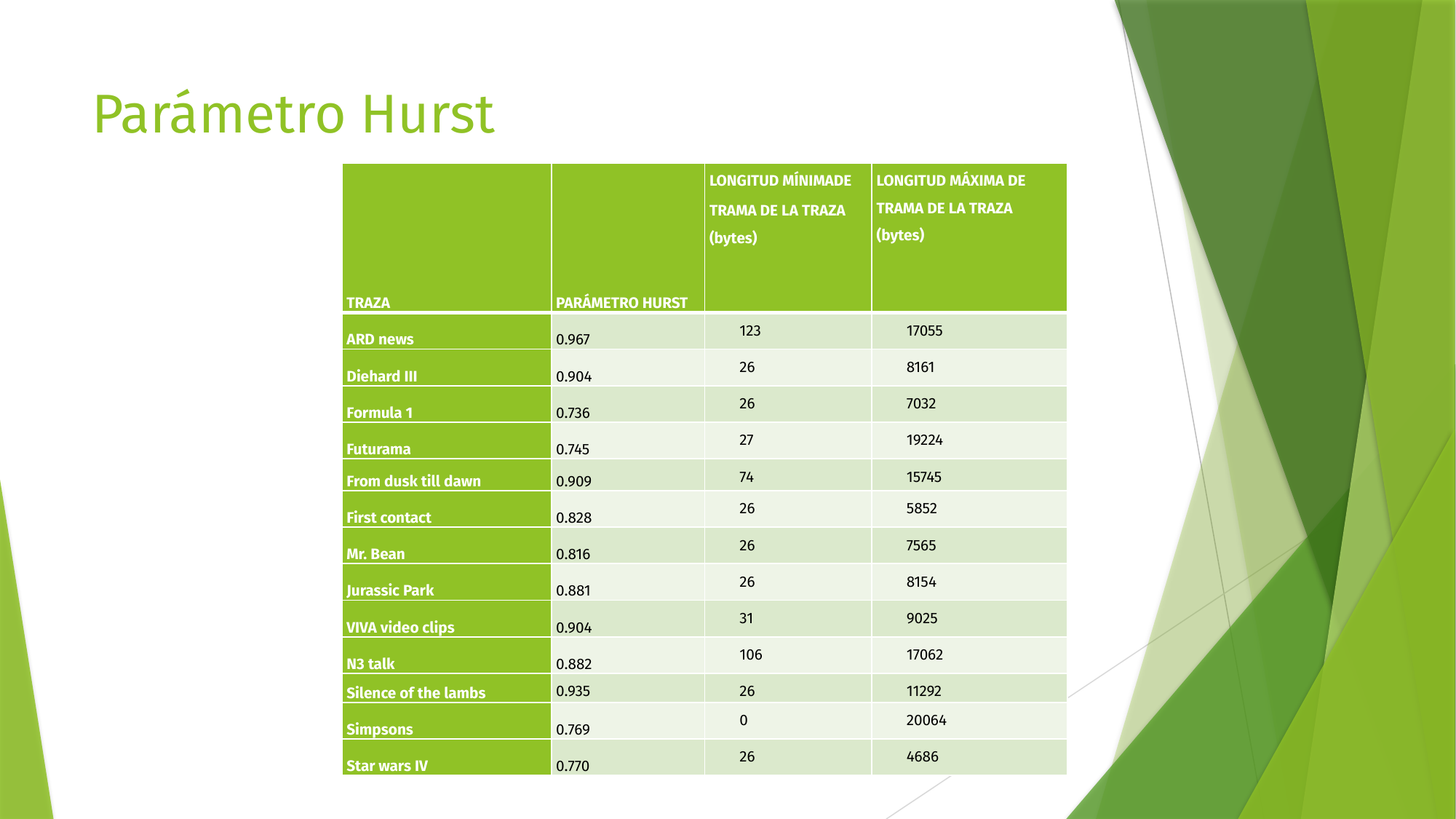

# Parámetro Hurst
| TRAZA | PARÁMETRO HURST | LONGITUD MÍNIMADE TRAMA DE LA TRAZA (bytes) | LONGITUD MÁXIMA DE TRAMA DE LA TRAZA (bytes) |
| --- | --- | --- | --- |
| ARD news | 0.967 | 123 | 17055 |
| Diehard III | 0.904 | 26 | 8161 |
| Formula 1 | 0.736 | 26 | 7032 |
| Futurama | 0.745 | 27 | 19224 |
| From dusk till dawn | 0.909 | 74 | 15745 |
| First contact | 0.828 | 26 | 5852 |
| Mr. Bean | 0.816 | 26 | 7565 |
| Jurassic Park | 0.881 | 26 | 8154 |
| VIVA video clips | 0.904 | 31 | 9025 |
| N3 talk | 0.882 | 106 | 17062 |
| Silence of the lambs | 0.935 | 26 | 11292 |
| Simpsons | 0.769 | 0 | 20064 |
| Star wars IV | 0.770 | 26 | 4686 |